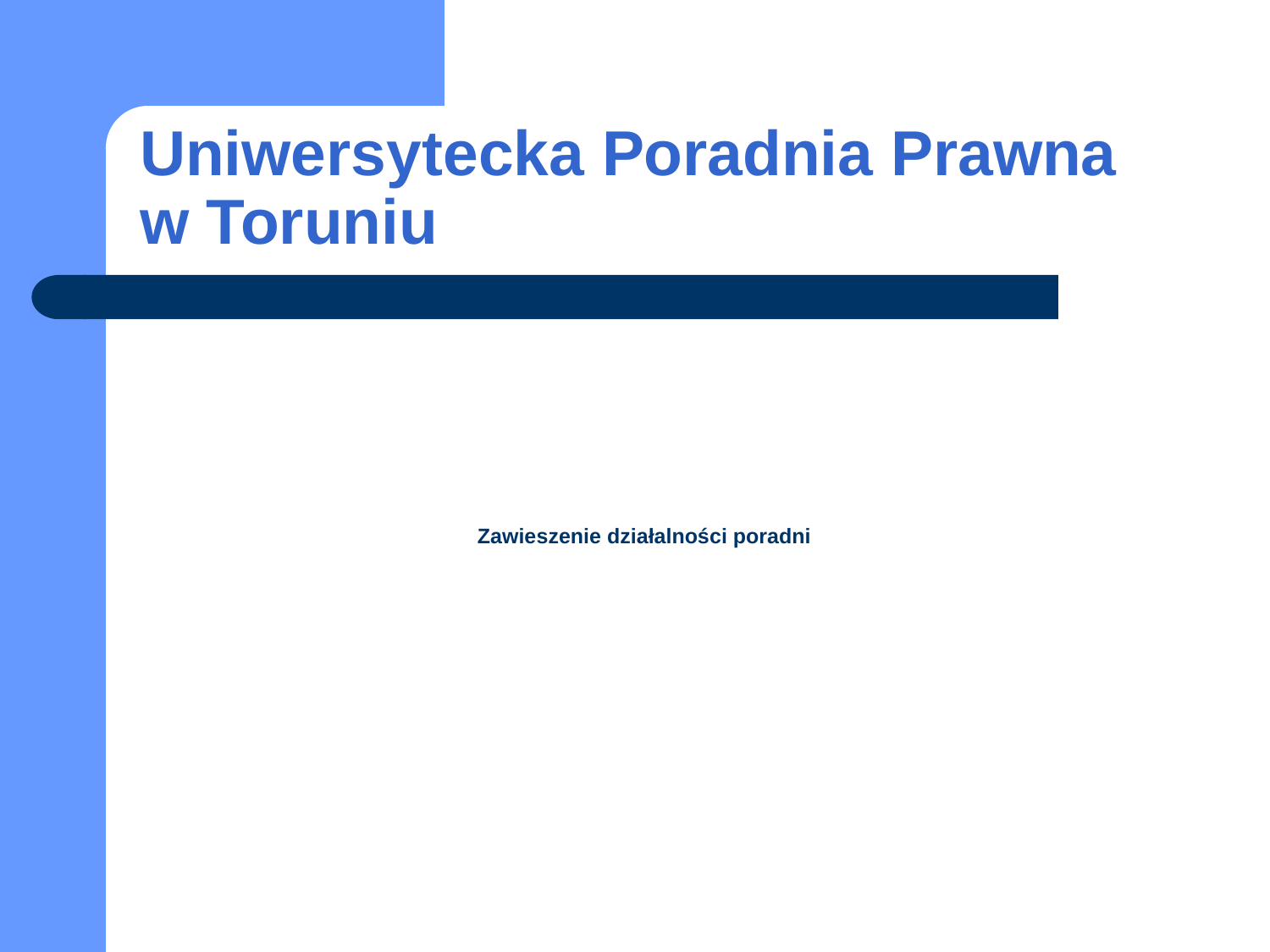

# Uniwersytecka Poradnia Prawna w Toruniu
Zawieszenie działalności poradni